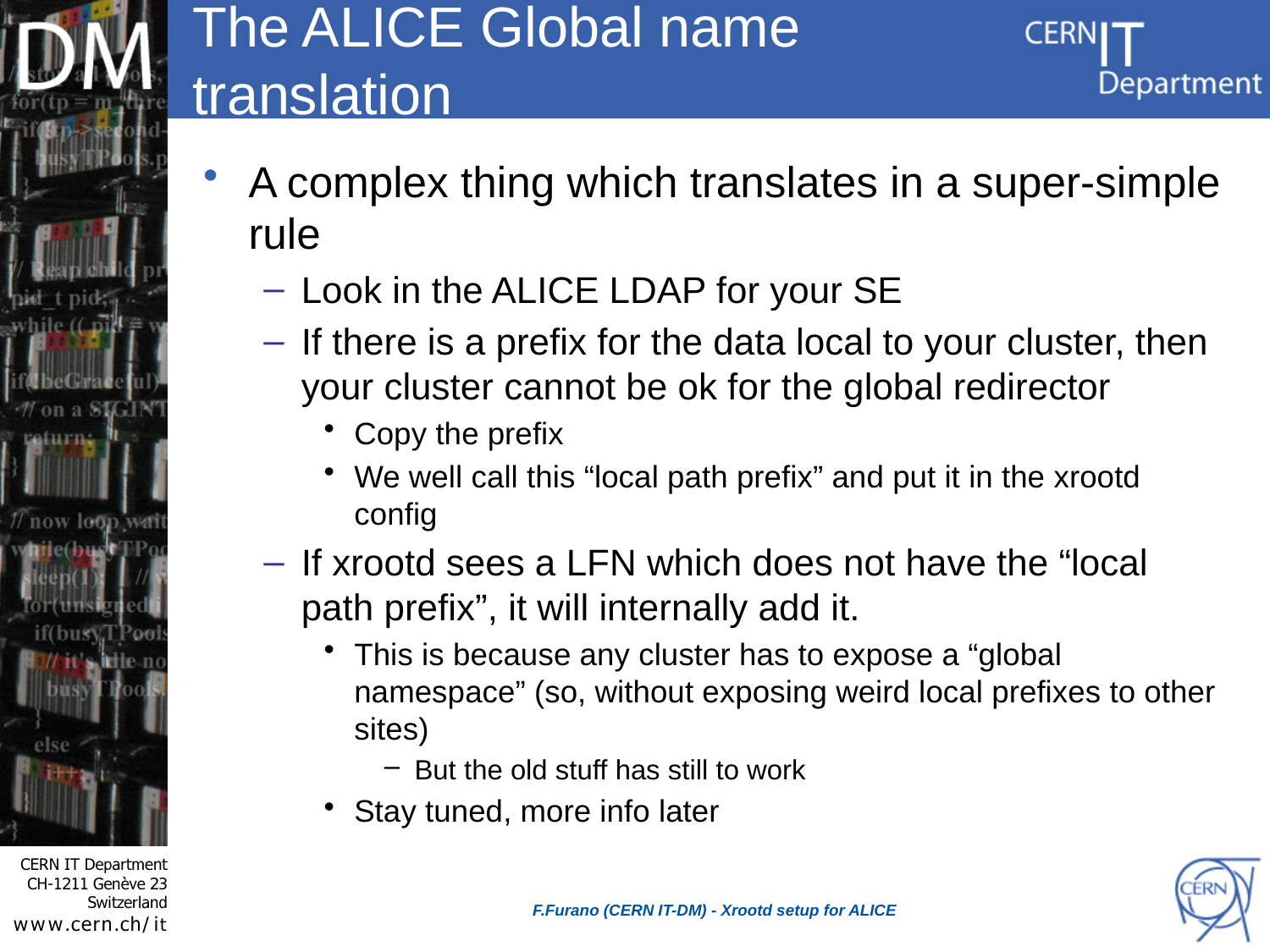

# The ALICE Global name translation
A complex thing which translates in a super-simple rule
Look in the ALICE LDAP for your SE
If there is a prefix for the data local to your cluster, then your cluster cannot be ok for the global redirector
Copy the prefix
We well call this “local path prefix” and put it in the xrootd config
If xrootd sees a LFN which does not have the “local path prefix”, it will internally add it.
This is because any cluster has to expose a “global namespace” (so, without exposing weird local prefixes to other sites)
But the old stuff has still to work
Stay tuned, more info later
F.Furano (CERN IT-DM) - Xrootd setup for ALICE